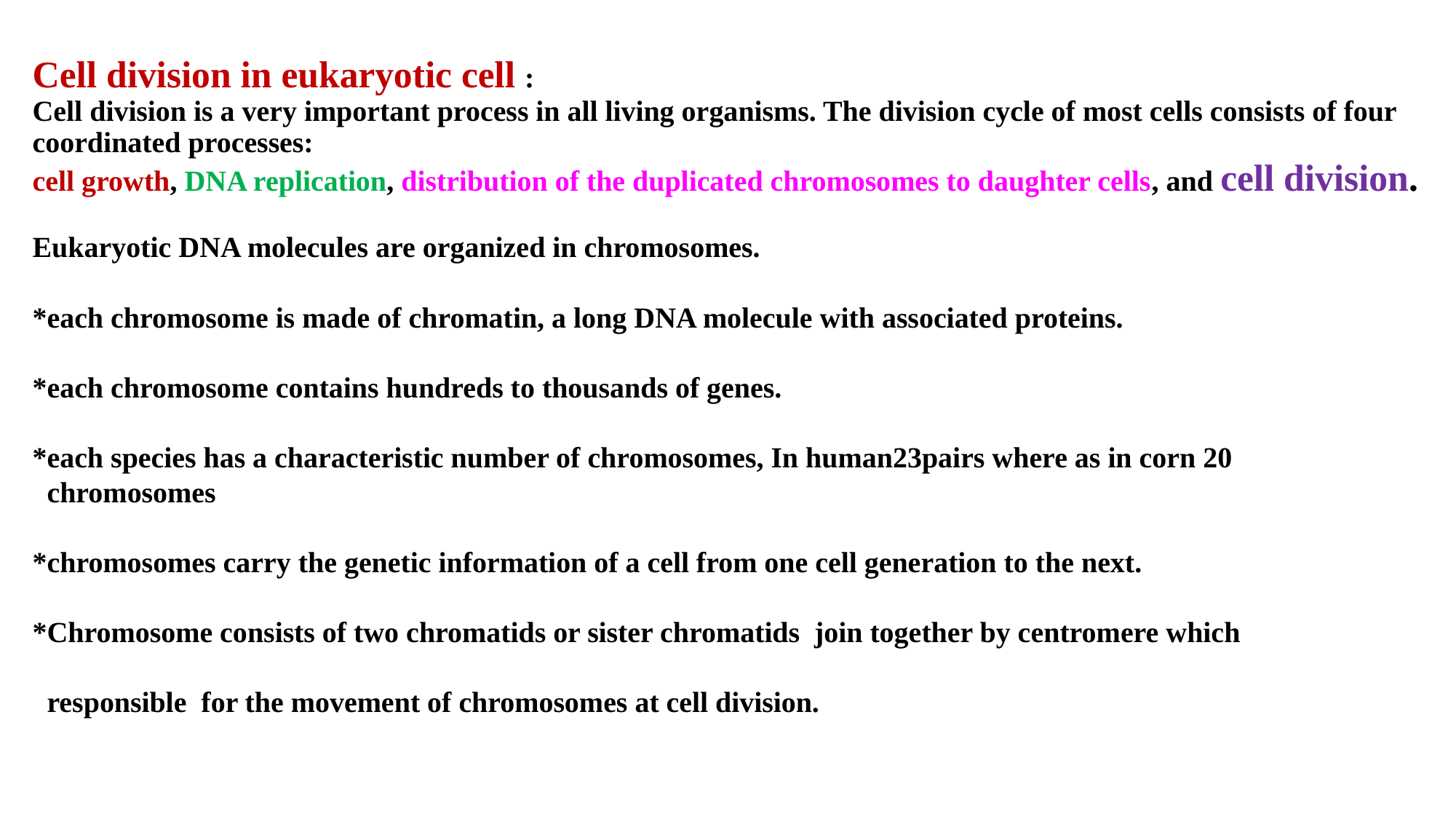

# Cell division in eukaryotic cell : Cell division is a very important process in all living organisms. The division cycle of most cells consists of four coordinated processes: cell growth, DNA replication, distribution of the duplicated chromosomes to daughter cells, and cell division.
Eukaryotic DNA molecules are organized in chromosomes.

*each chromosome is made of chromatin, a long DNA molecule with associated proteins.

*each chromosome contains hundreds to thousands of genes.

*each species has a characteristic number of chromosomes, In human23pairs where as in corn 20
  chromosomes

*chromosomes carry the genetic information of a cell from one cell generation to the next.

*Chromosome consists of two chromatids or sister chromatids  join together by centromere which

  responsible  for the movement of chromosomes at cell division.